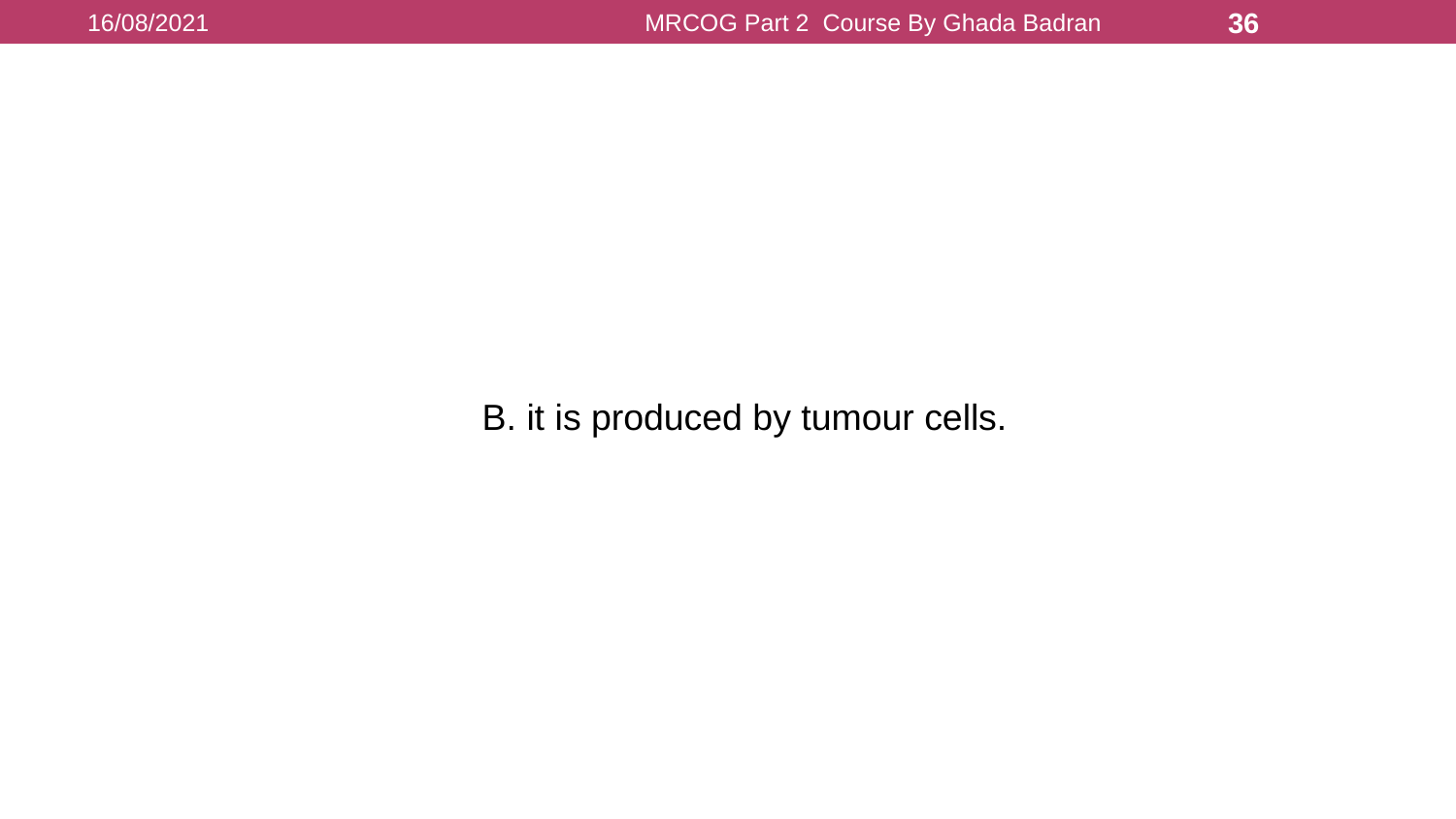

16/08/2021
MRCOG Part 2  Course By Ghada Badran
36
B. it is produced by tumour cells.